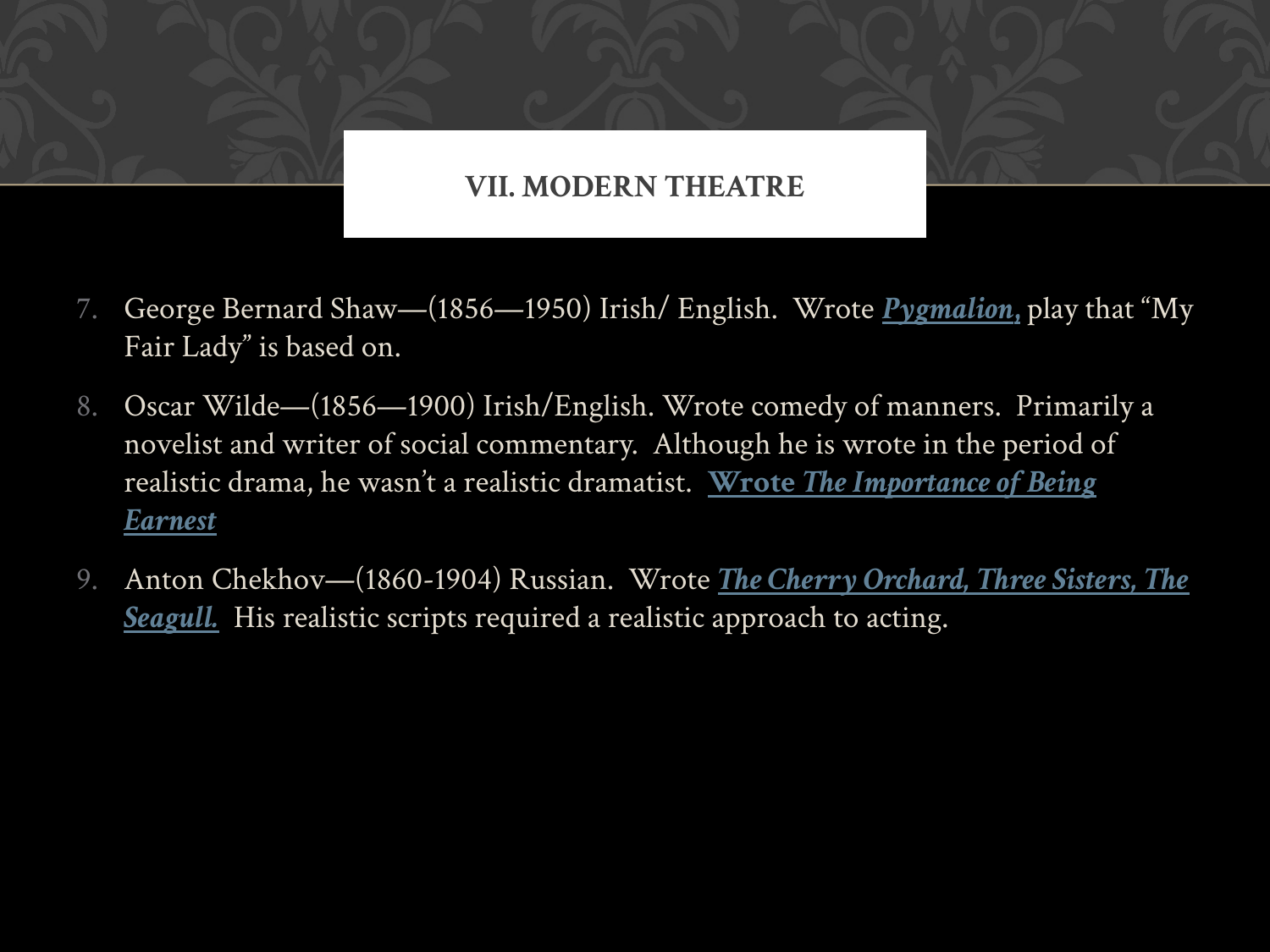

# vii. Modern theatre
George Bernard Shaw—(1856—1950) Irish/ English.  Wrote Pygmalion, play that “My Fair Lady” is based on.
Oscar Wilde—(1856—1900) Irish/English. Wrote comedy of manners.  Primarily a novelist and writer of social commentary.  Although he is wrote in the period of realistic drama, he wasn’t a realistic dramatist.  Wrote The Importance of Being Earnest
Anton Chekhov—(1860-1904) Russian.  Wrote The Cherry Orchard, Three Sisters, The Seagull.  His realistic scripts required a realistic approach to acting.